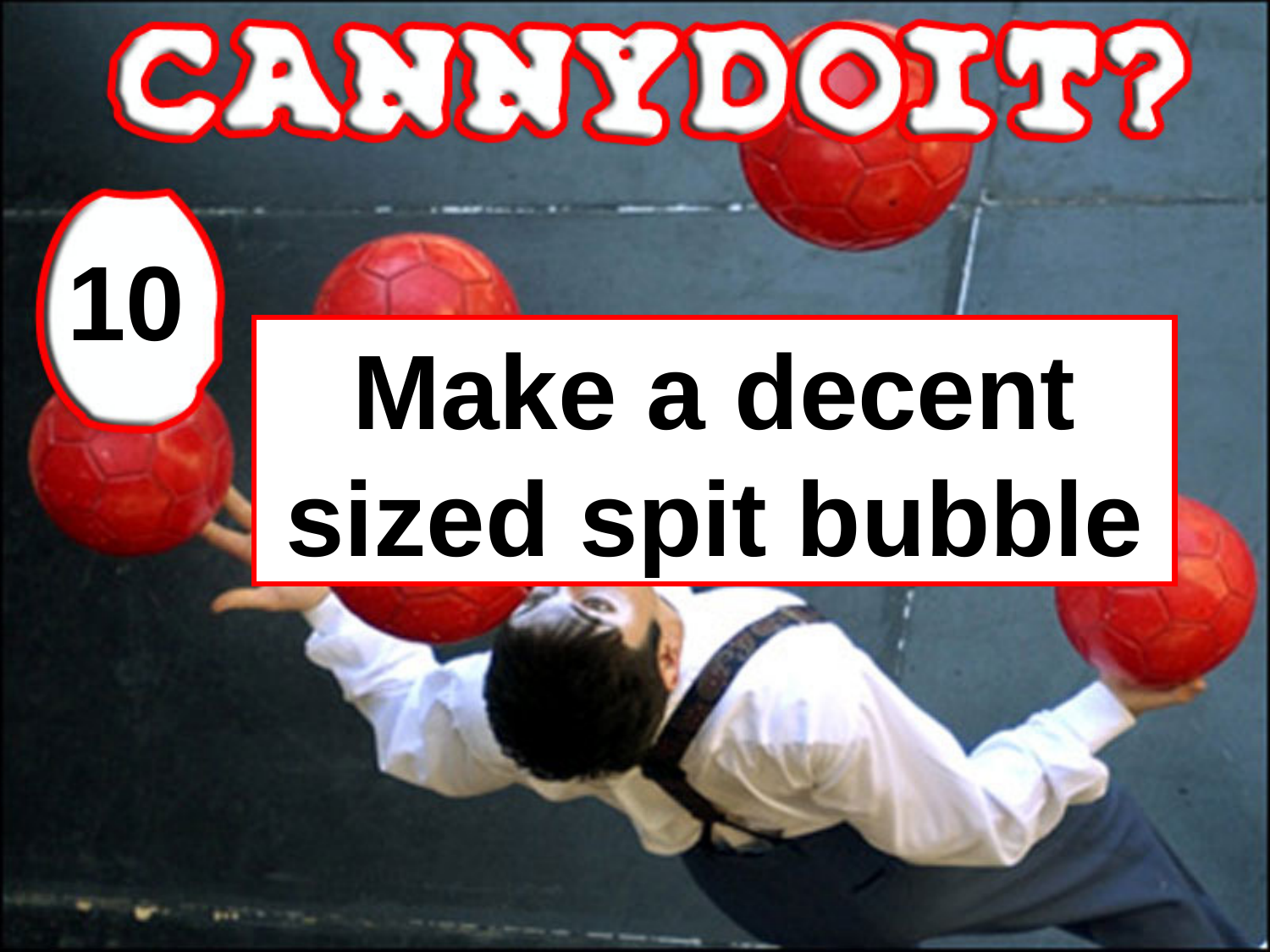

10
Make a decent sized spit bubble